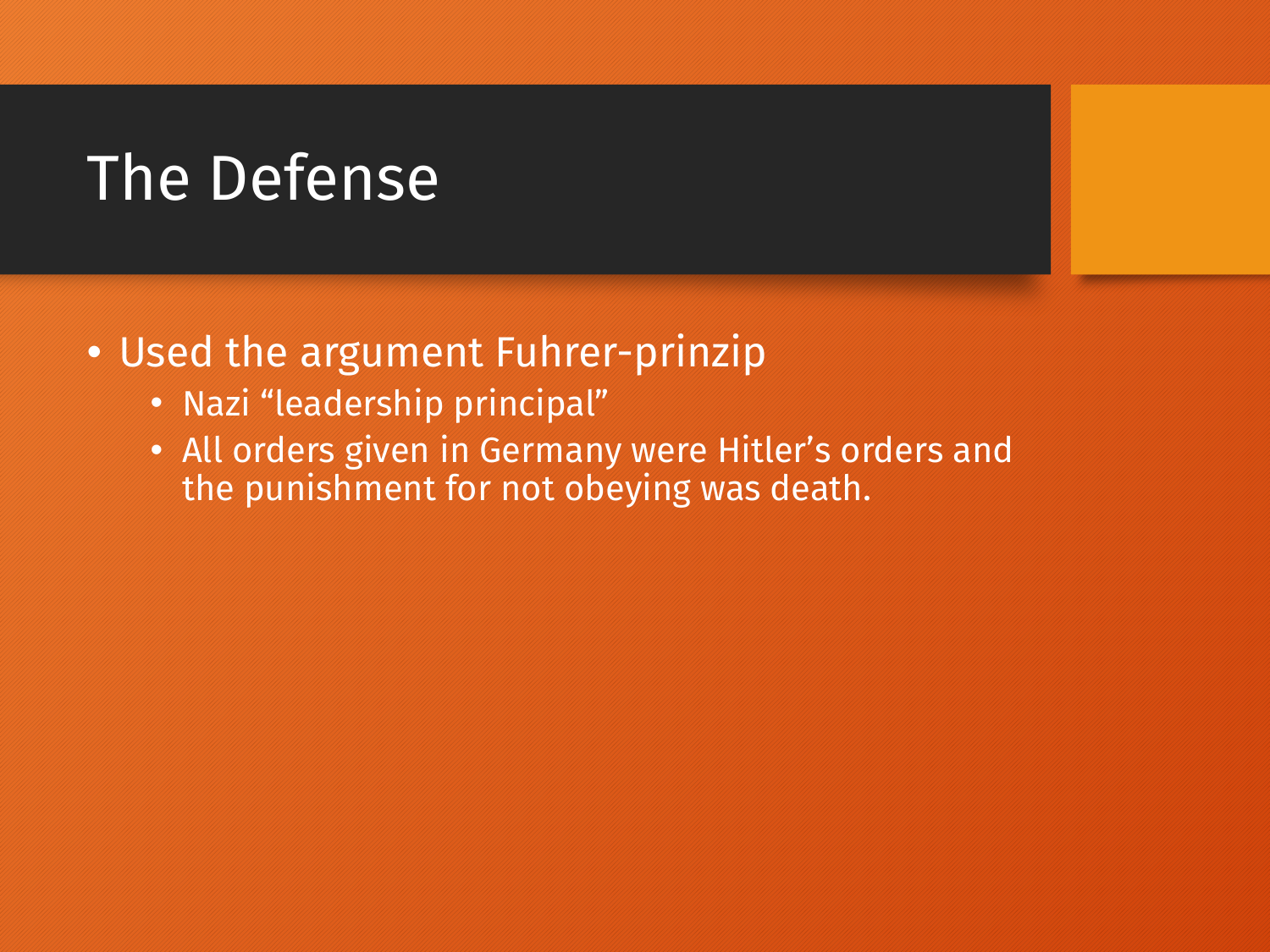

# The Defense
Used the argument Fuhrer-prinzip
Nazi “leadership principal”
All orders given in Germany were Hitler’s orders and the punishment for not obeying was death.